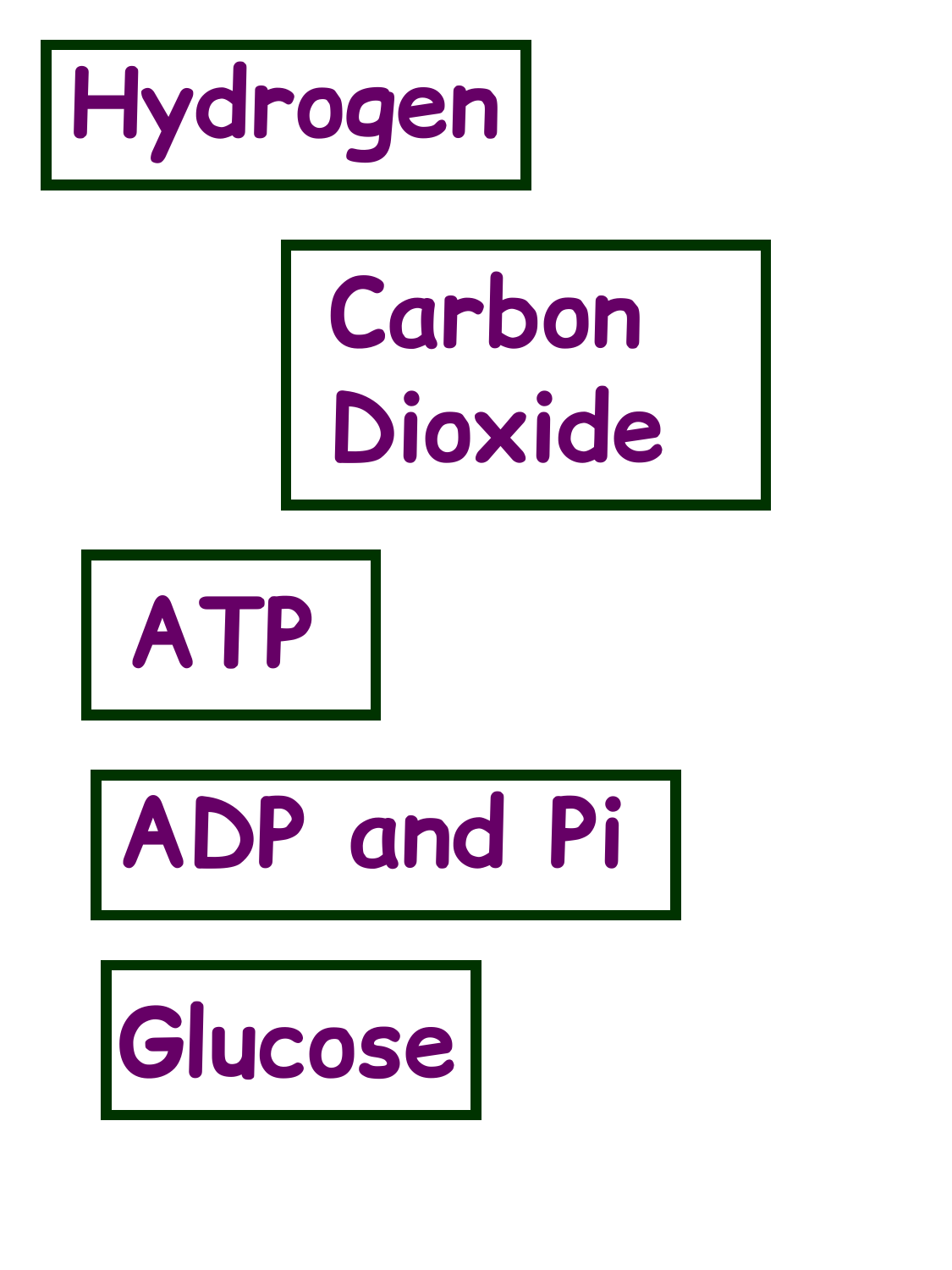

Hydrogen

Carbon Dioxide

ATP
ADP and Pi

Glucose